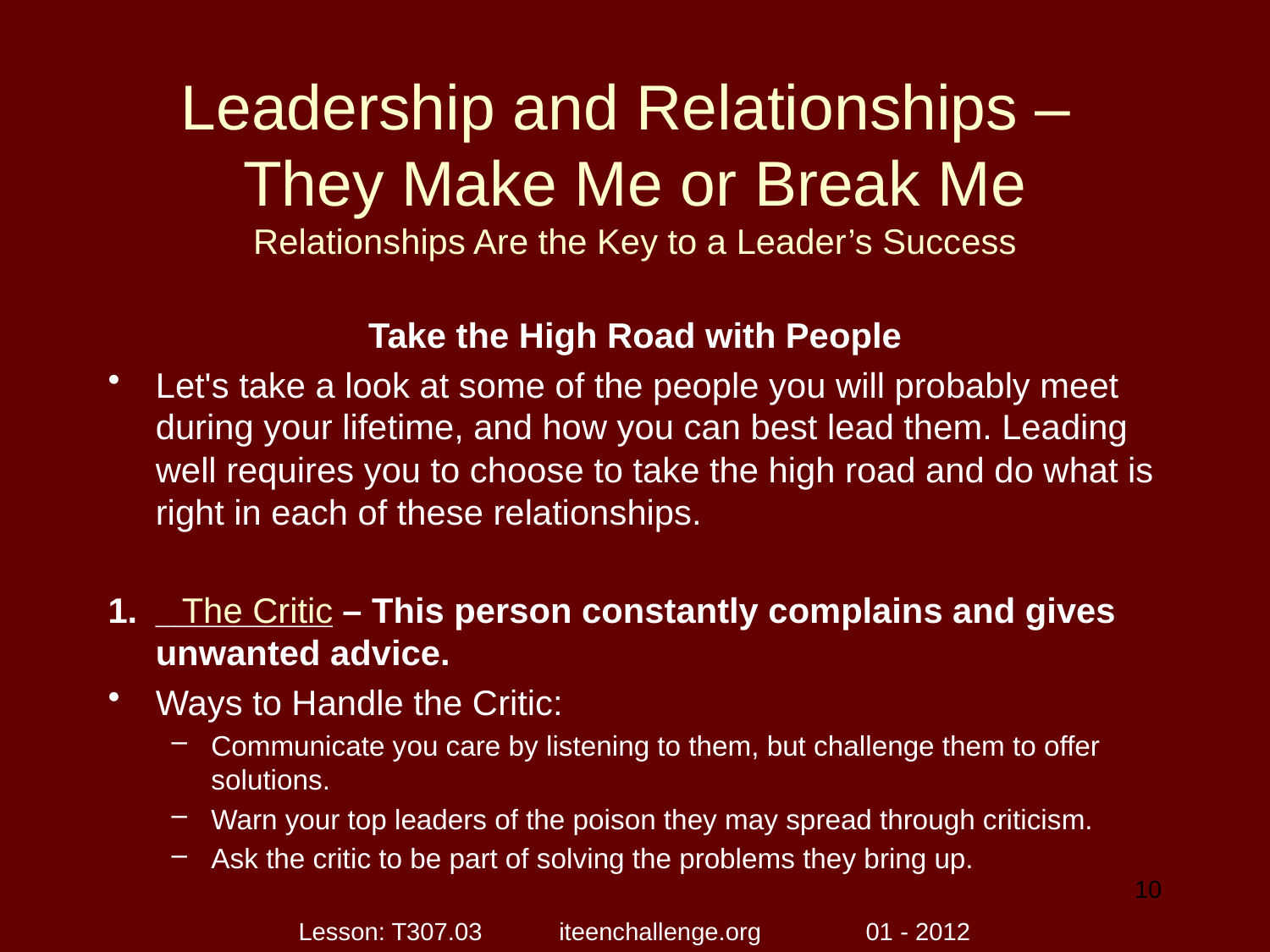

# Leadership and Relationships – They Make Me or Break Me Relationships Are the Key to a Leader’s Success
Take the High Road with People
Let's take a look at some of the people you will probably meet during your lifetime, and how you can best lead them. Leading well requires you to choose to take the high road and do what is right in each of these relationships.

_________ – This person constantly complains and gives unwanted advice.
Ways to Handle the Critic:
Communicate you care by listening to them, but challenge them to offer solutions.
Warn your top leaders of the poison they may spread through criticism.
Ask the critic to be part of solving the problems they bring up.
The Critic
10
Lesson: T307.03           iteenchallenge.org               01 - 2012